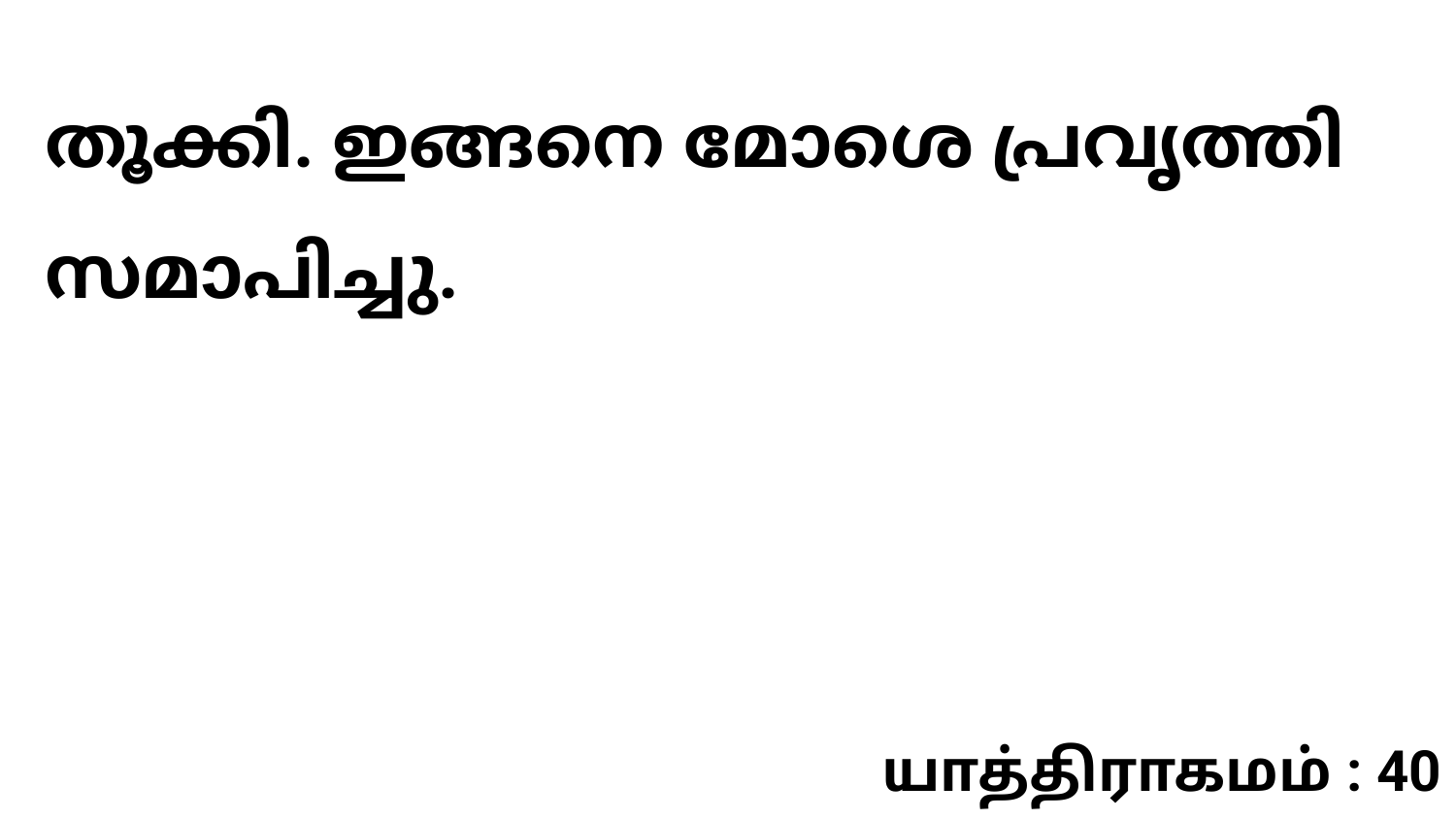

തൂക്കി. ഇങ്ങനെ മോശെ പ്രവൃത്തി സമാപിച്ചു.
யாத்திராகமம் : 40